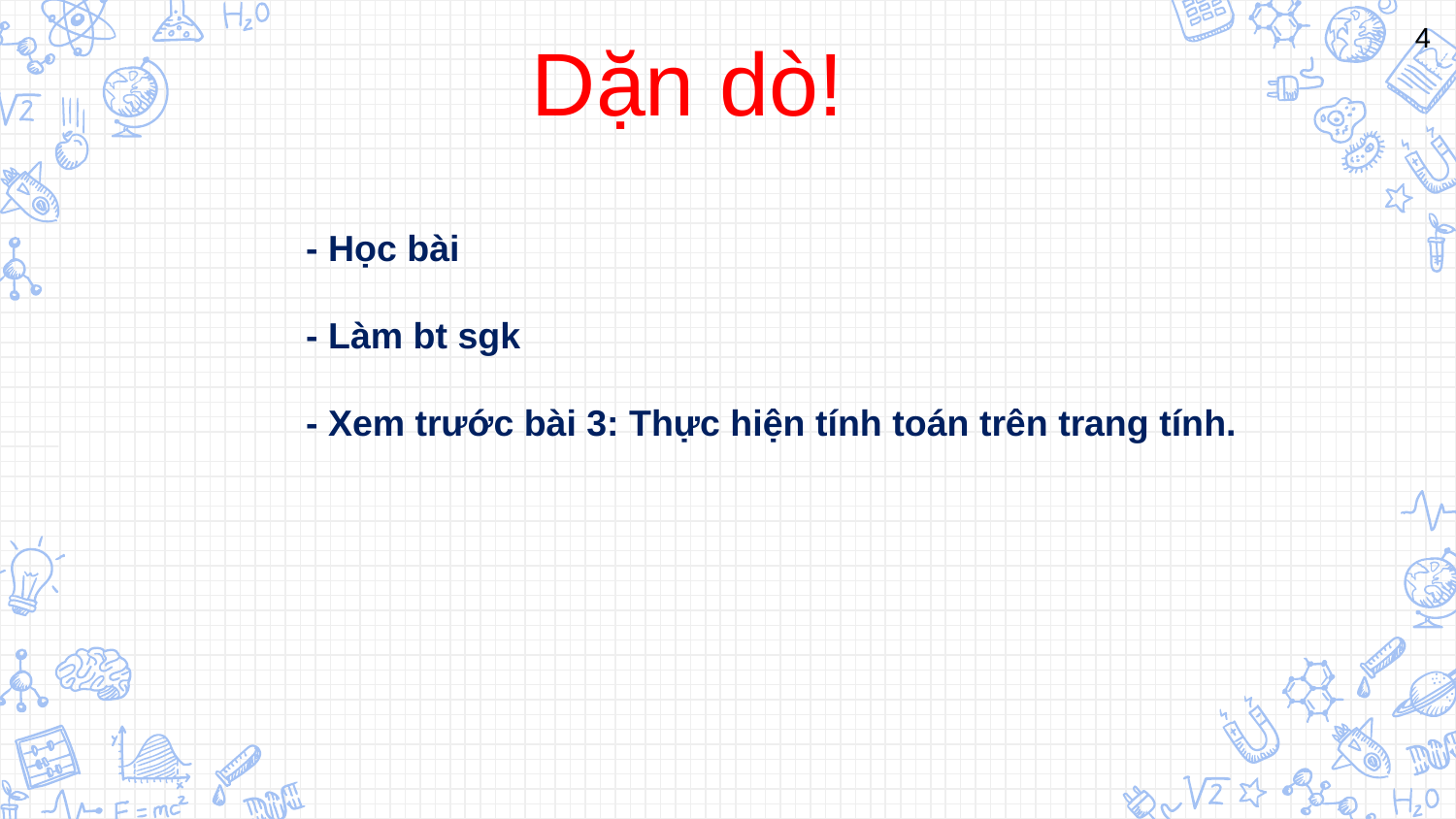

4
Dặn dò!
- Học bài
- Làm bt sgk
- Xem trước bài 3: Thực hiện tính toán trên trang tính.